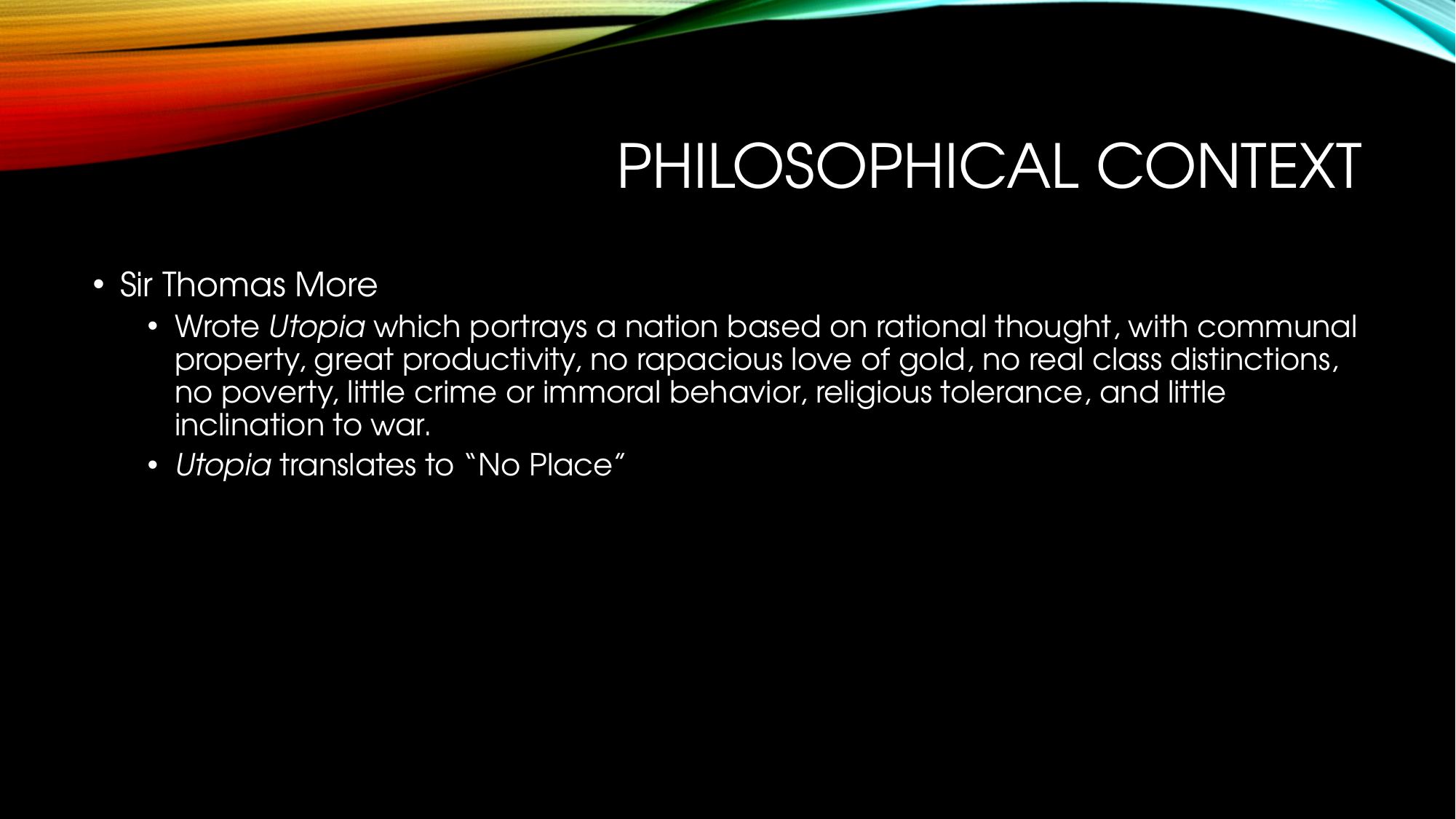

# Philosophical context
Sir Thomas More
Wrote Utopia which portrays a nation based on rational thought, with communal property, great productivity, no rapacious love of gold, no real class distinctions, no poverty, little crime or immoral behavior, religious tolerance, and little inclination to war.
Utopia translates to “No Place”